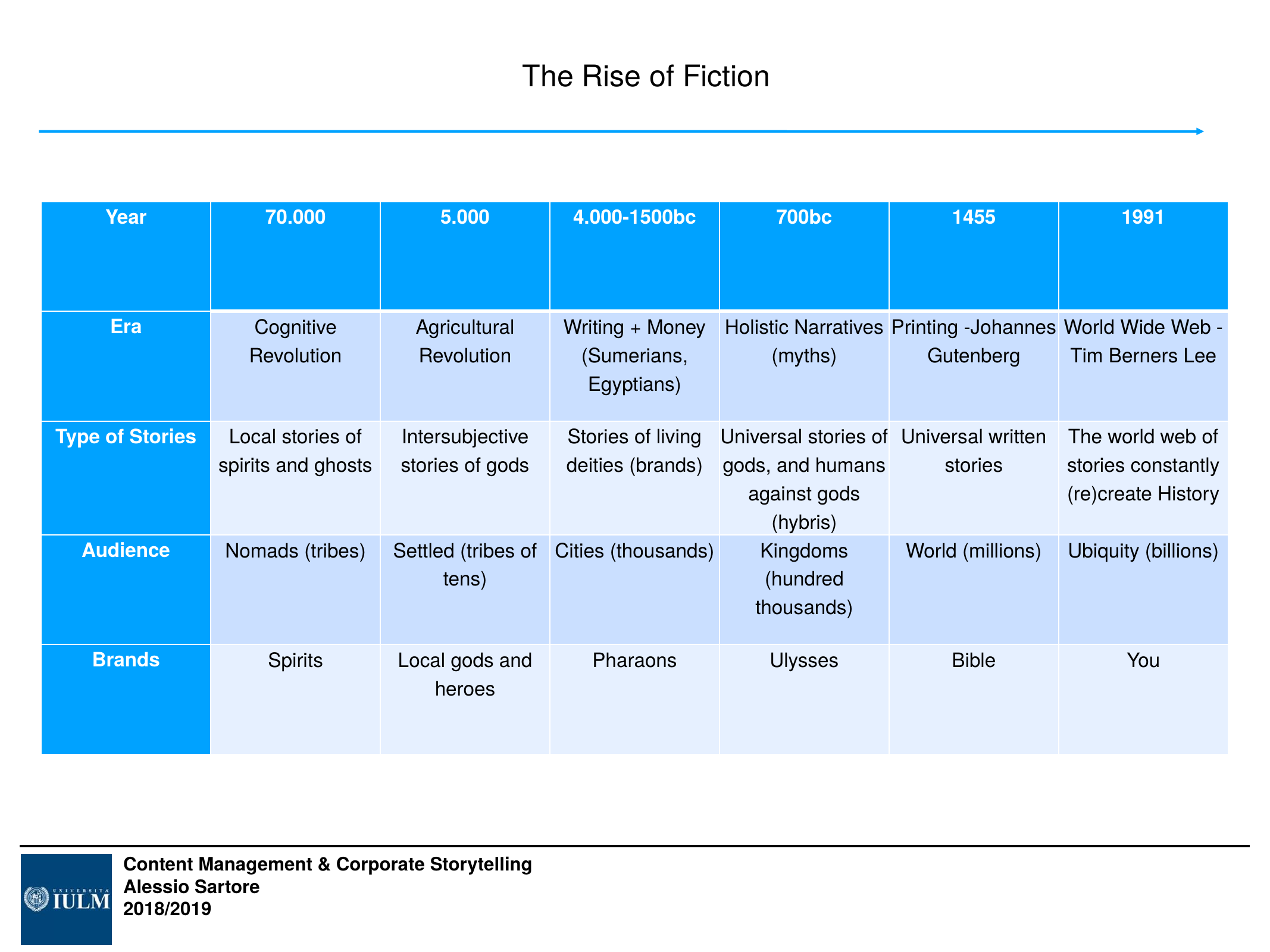

The Rise of Fiction

| Year | 70.000 | 5.000 | 4.000-1500bc | 700bc | 1455 | 1991 |
| --- | --- | --- | --- | --- | --- | --- |
| Era | Cognitive Revolution | Agricultural Revolution | Writing + Money (Sumerians, Egyptians) | Holistic Narratives (myths) | Printing -Johannes Gutenberg | World Wide Web - Tim Berners Lee |
| Type of Stories | Local stories of spirits and ghosts | Intersubjective stories of gods | Stories of living deities (brands) | Universal stories of gods, and humans against gods (hybris) | Universal written stories | The world web of stories constantly (re)create History |
| Audience | Nomads (tribes) | Settled (tribes of tens) | Cities (thousands) | Kingdoms (hundred thousands) | World (millions) | Ubiquity (billions) |
| Brands | Spirits | Local gods and heroes | Pharaons | Ulysses | Bible | You |